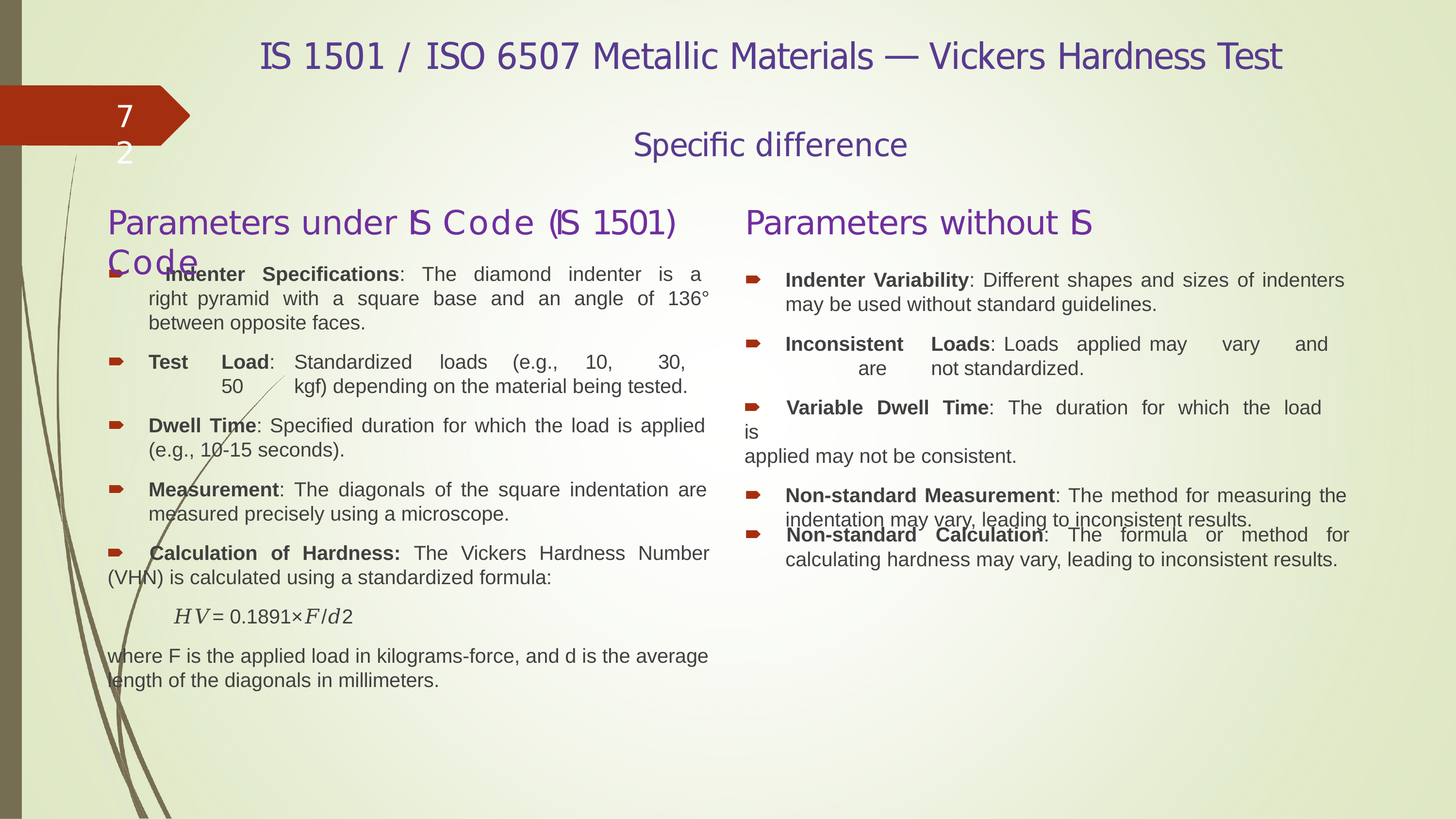

# IS 1501 / ISO 6507 Metallic Materials — Vickers Hardness Test

72
Specific difference
Parameters under IS Code (IS 1501)	Parameters without IS Code
🠶  Indenter  Specifications:  The  diamond  indenter  is  a  right pyramid with a square base and an angle of 136° between opposite faces.
🠶	Indenter Variability: Different shapes and sizes of indenters may be used without standard guidelines.
🠶	Inconsistent	Loads:	Loads	applied	may	vary	and	are	not standardized.
🠶	Variable	Dwell	Time:	The	duration	for	which	the	load	is
applied may not be consistent.
🠶	Non-standard Measurement: The method for measuring the indentation may vary, leading to inconsistent results.
🠶	Test	Load:	Standardized	loads	(e.g.,	10,	30,	50	kgf) depending on the material being tested.
🠶	Dwell Time: Specified duration for which the load is applied (e.g., 10-15 seconds).
🠶	Measurement: The diagonals of the square indentation are measured precisely using a microscope.
🠶	Calculation	of	Hardness:	The	Vickers	Hardness	Number
(VHN) is calculated using a standardized formula:
𝐻𝑉= 0.1891×𝐹/𝑑2
🠶	Non-standard	Calculation:	The	formula	or	method	for
calculating hardness may vary, leading to inconsistent results.
where F is the applied load in kilograms-force, and d is the average length of the diagonals in millimeters.